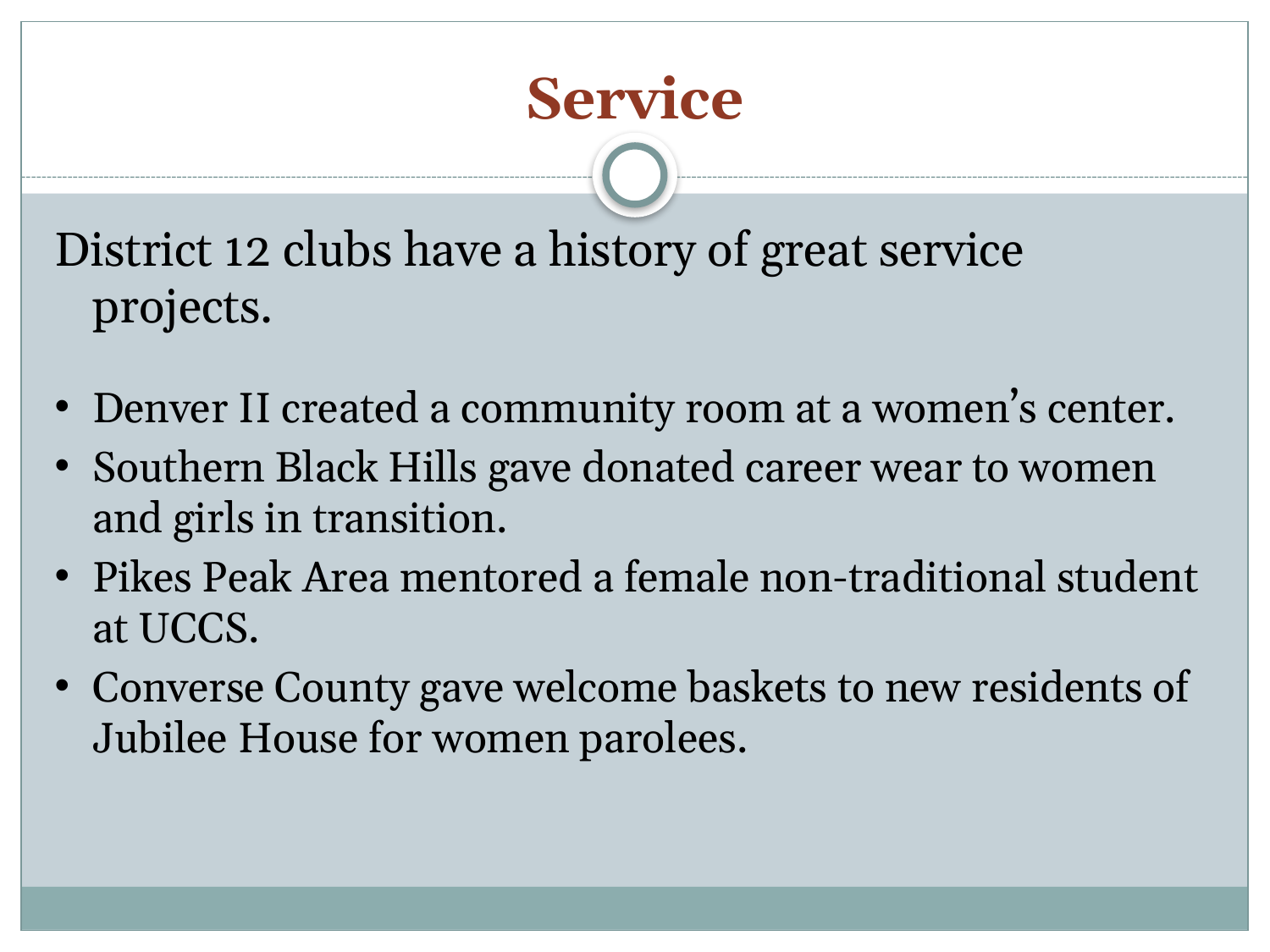

# Service
District 12 clubs have a history of great service projects.

Denver II created a community room at a women’s center.
Southern Black Hills gave donated career wear to women and girls in transition.
Pikes Peak Area mentored a female non-traditional student at UCCS.
Converse County gave welcome baskets to new residents of Jubilee House for women parolees.